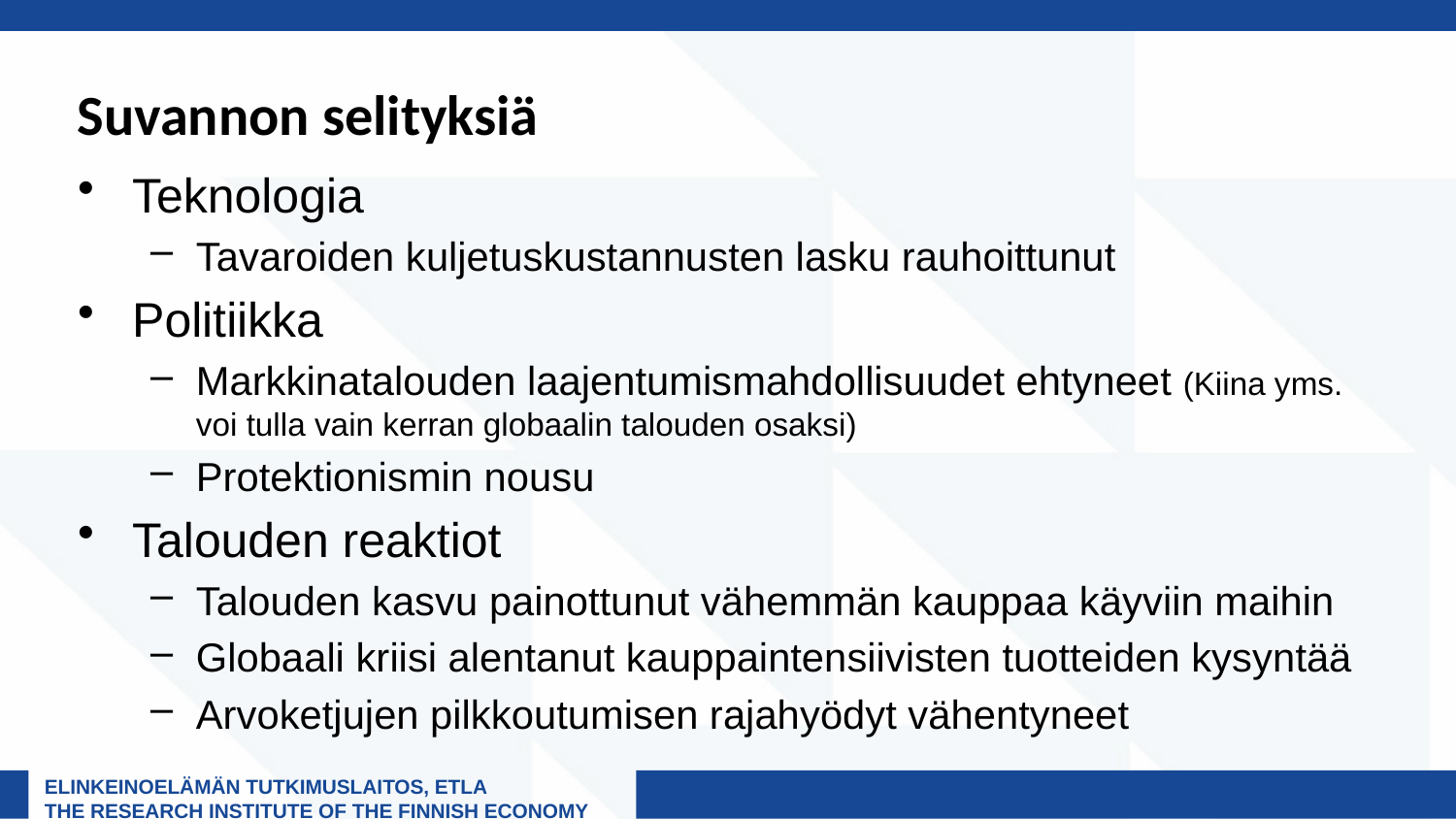

# Suvannon selityksiä
Teknologia
Tavaroiden kuljetuskustannusten lasku rauhoittunut
Politiikka
Markkinatalouden laajentumismahdollisuudet ehtyneet (Kiina yms. voi tulla vain kerran globaalin talouden osaksi)
Protektionismin nousu
Talouden reaktiot
Talouden kasvu painottunut vähemmän kauppaa käyviin maihin
Globaali kriisi alentanut kauppaintensiivisten tuotteiden kysyntää
Arvoketjujen pilkkoutumisen rajahyödyt vähentyneet